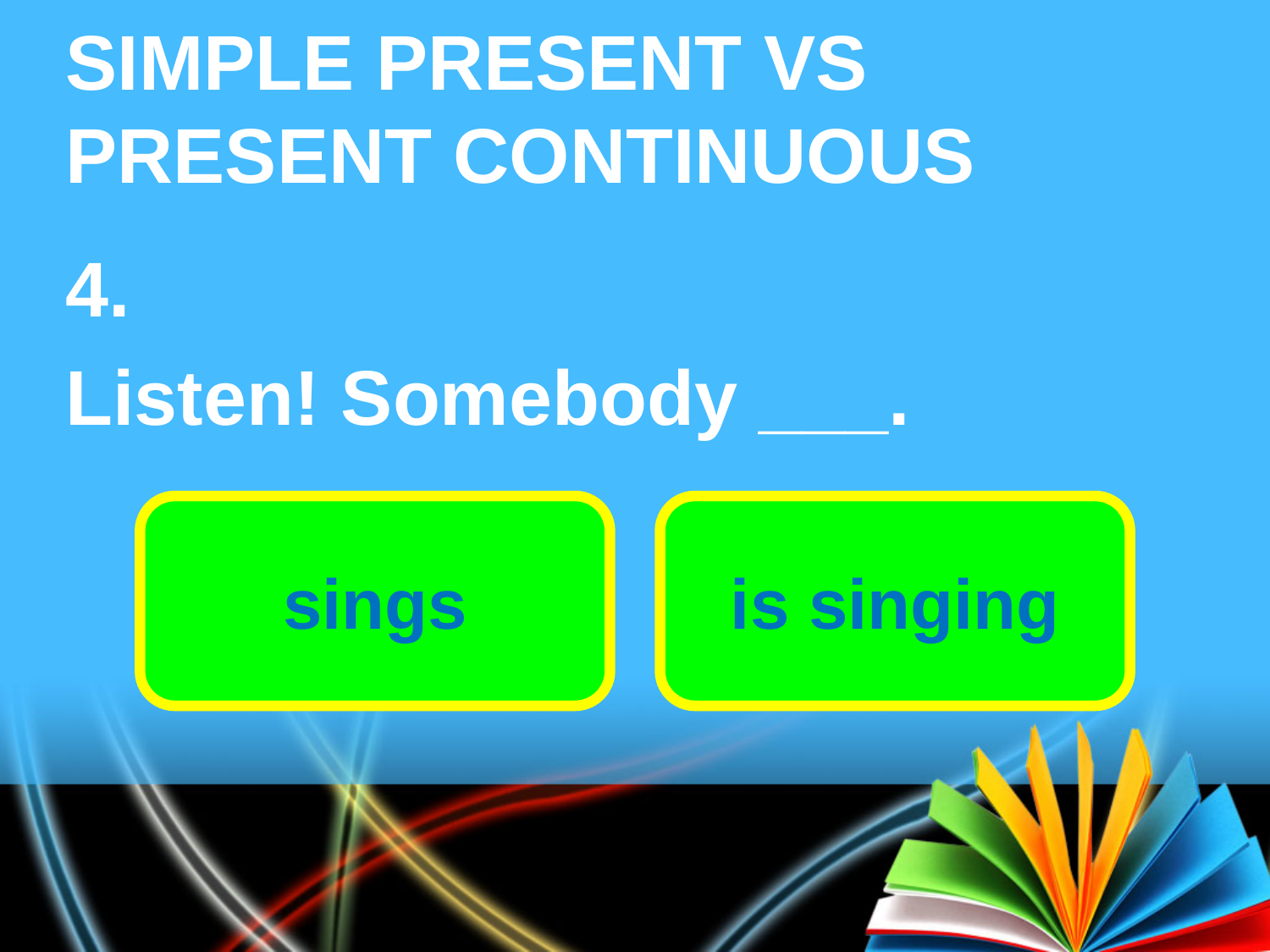

# SIMPLE PRESENT VS PRESENT CONTINUOUS
4.
Listen! Somebody ___.

sings
is singing